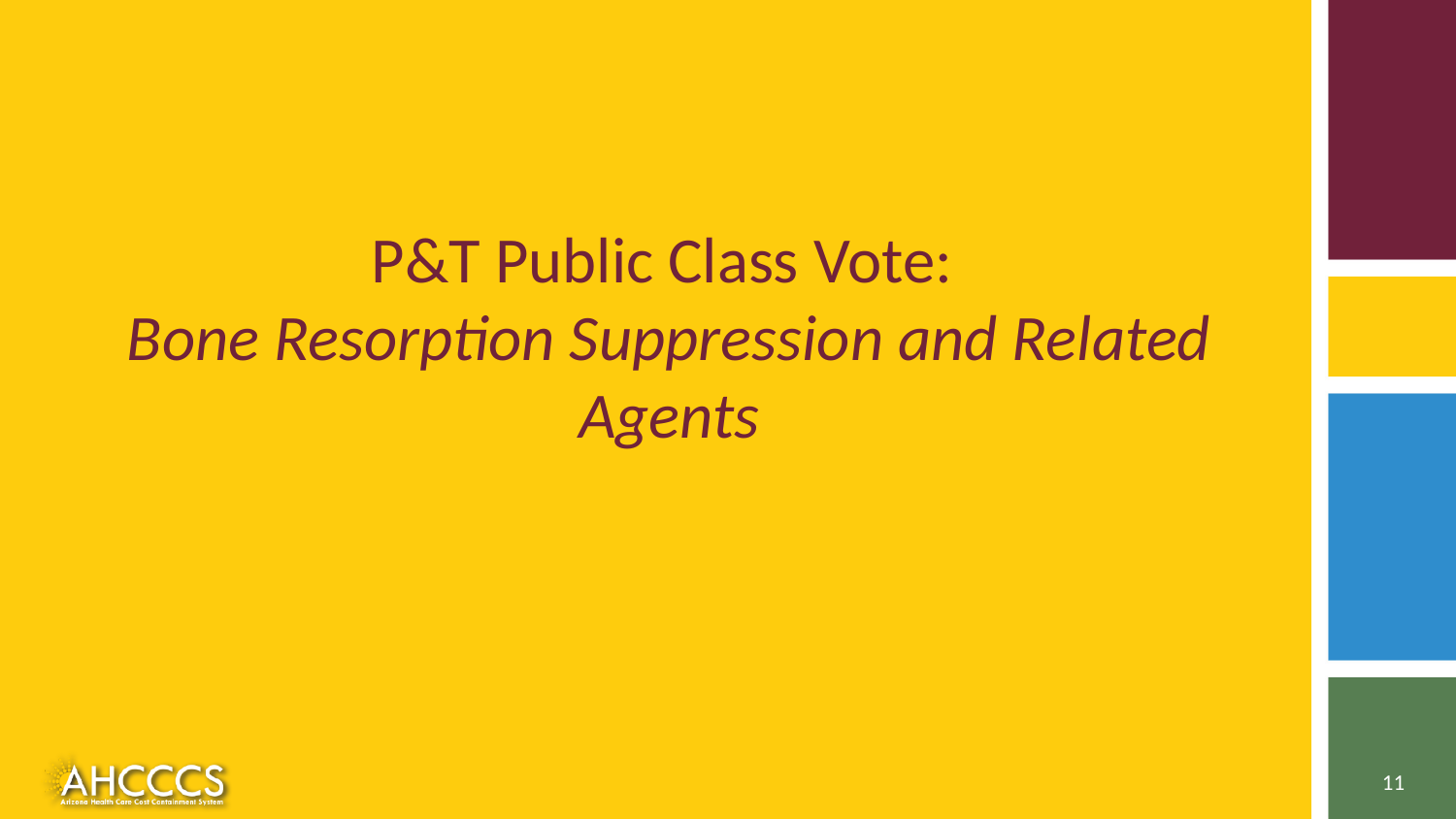

# P&T Public Class Vote: Bone Resorption Suppression and Related Agents